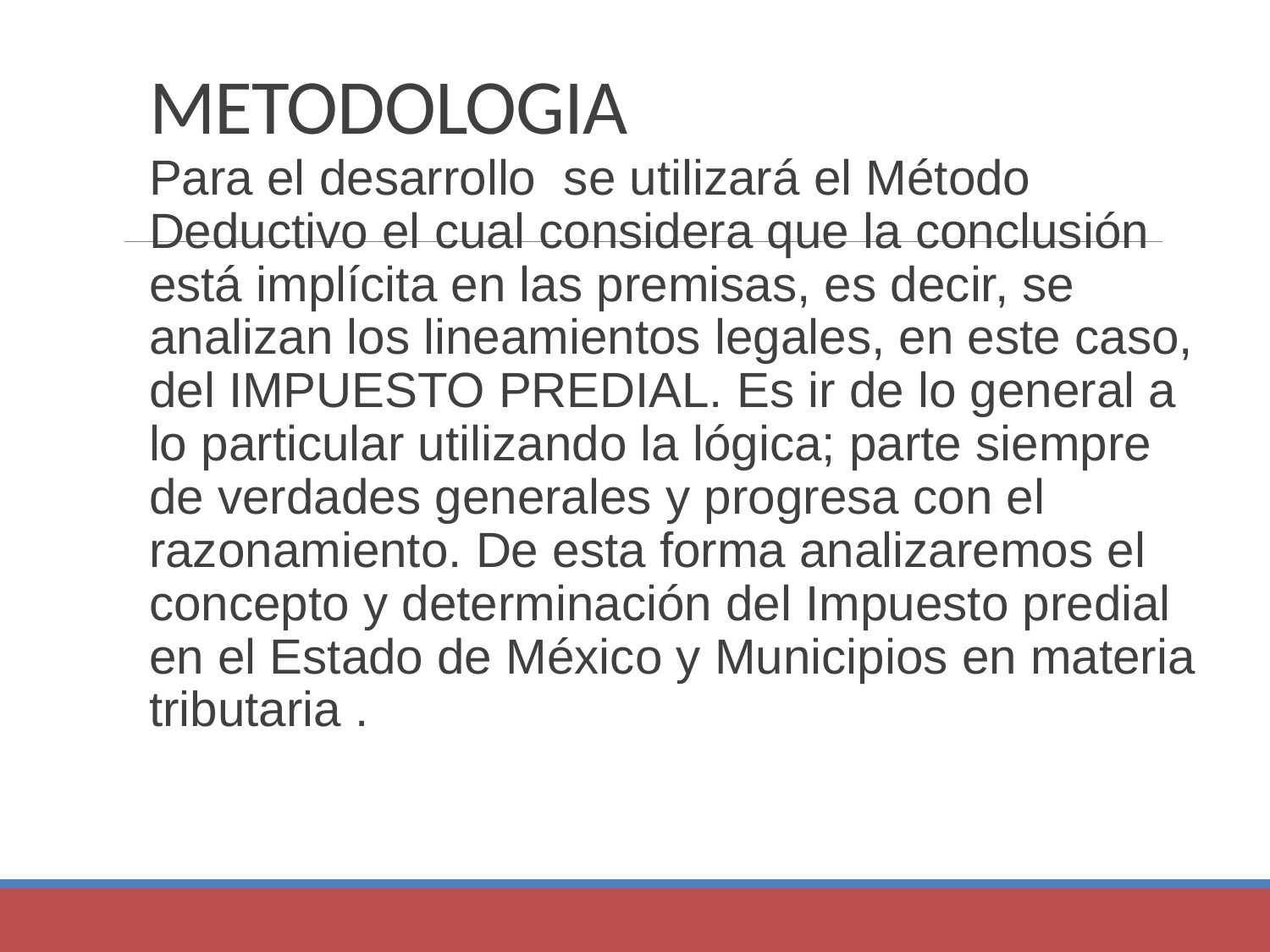

# METODOLOGIA
Para el desarrollo  se utilizará el Método Deductivo el cual considera que la conclusión está implícita en las premisas, es decir, se analizan los lineamientos legales, en este caso, del IMPUESTO PREDIAL. Es ir de lo general a lo particular utilizando la lógica; parte siempre de verdades generales y progresa con el razonamiento. De esta forma analizaremos el concepto y determinación del Impuesto predial en el Estado de México y Municipios en materia tributaria .